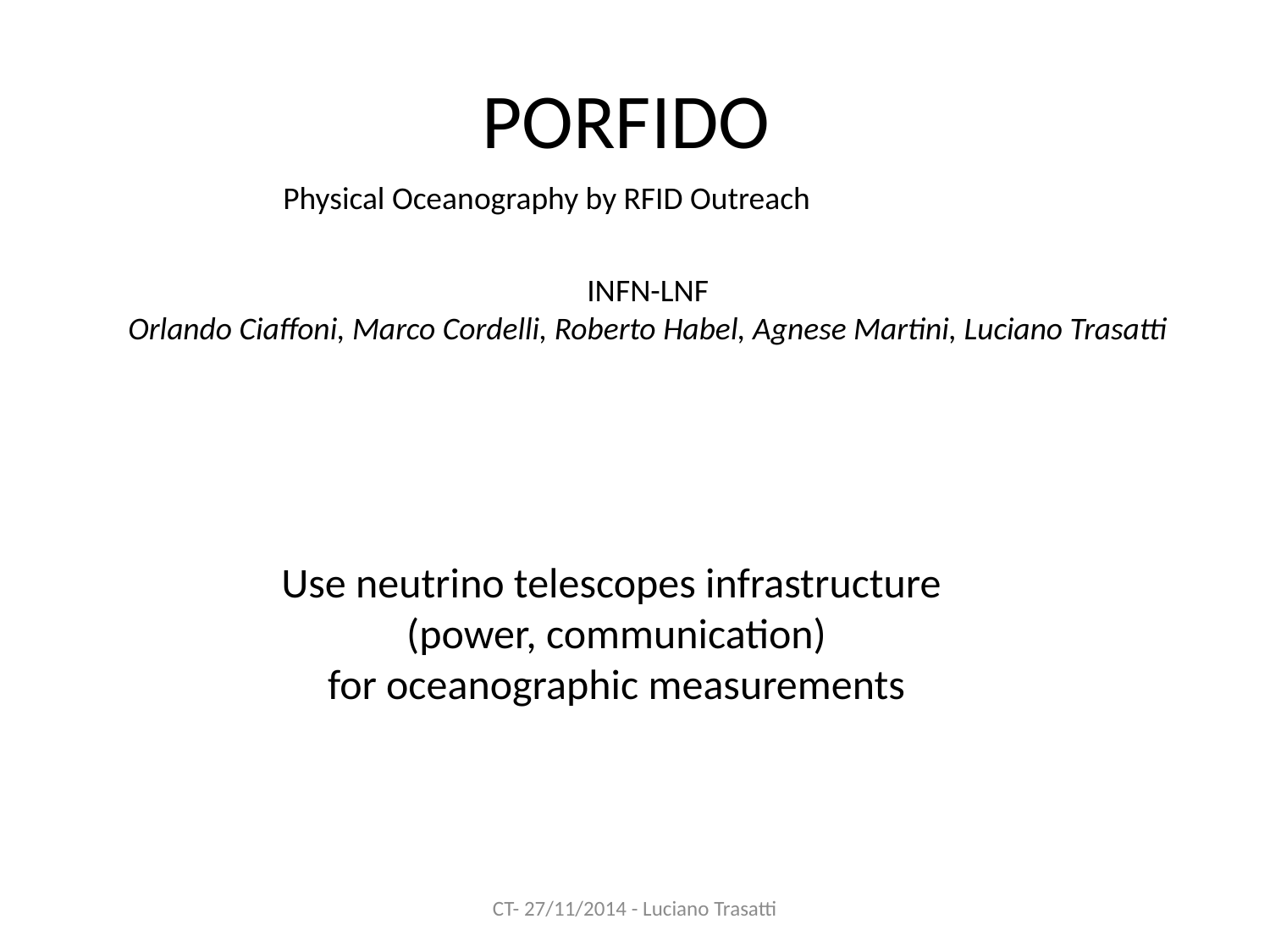

# PORFIDO
Physical Oceanography by RFID Outreach
INFN-LNF
Orlando Ciaffoni, Marco Cordelli, Roberto Habel, Agnese Martini, Luciano Trasatti

Use neutrino telescopes infrastructure
(power, communication)
for oceanographic measurements
CT- 27/11/2014 - Luciano Trasatti